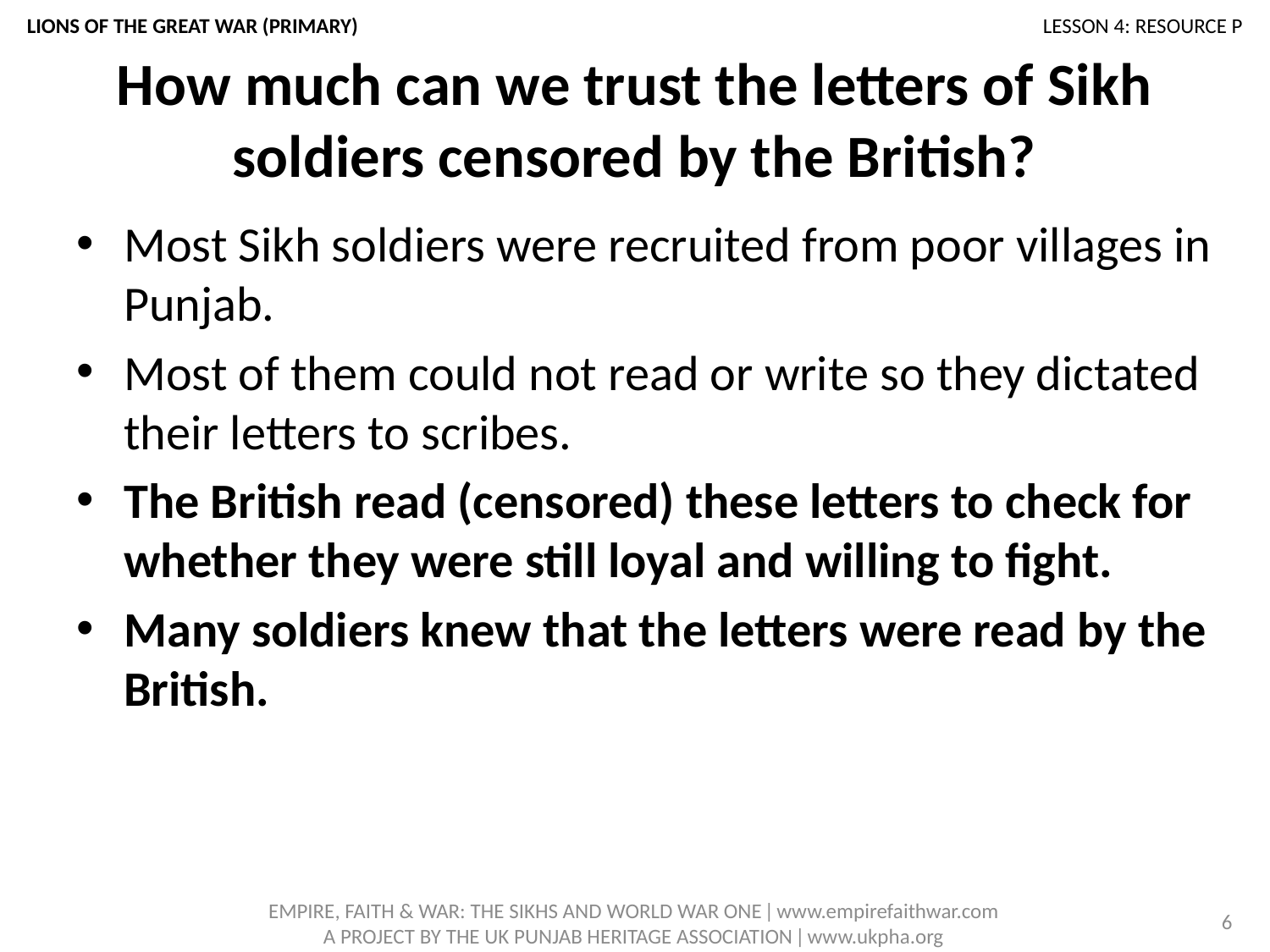

LIONS OF THE GREAT WAR (PRIMARY)						LESSON 4: RESOURCE P
# How much can we trust the letters of Sikh soldiers censored by the British?
Most Sikh soldiers were recruited from poor villages in Punjab.
Most of them could not read or write so they dictated their letters to scribes.
The British read (censored) these letters to check for whether they were still loyal and willing to fight.
Many soldiers knew that the letters were read by the British.
6
EMPIRE, FAITH & WAR: THE SIKHS AND WORLD WAR ONE ǀ www.empirefaithwar.com
A PROJECT BY THE UK PUNJAB HERITAGE ASSOCIATION ǀ www.ukpha.org